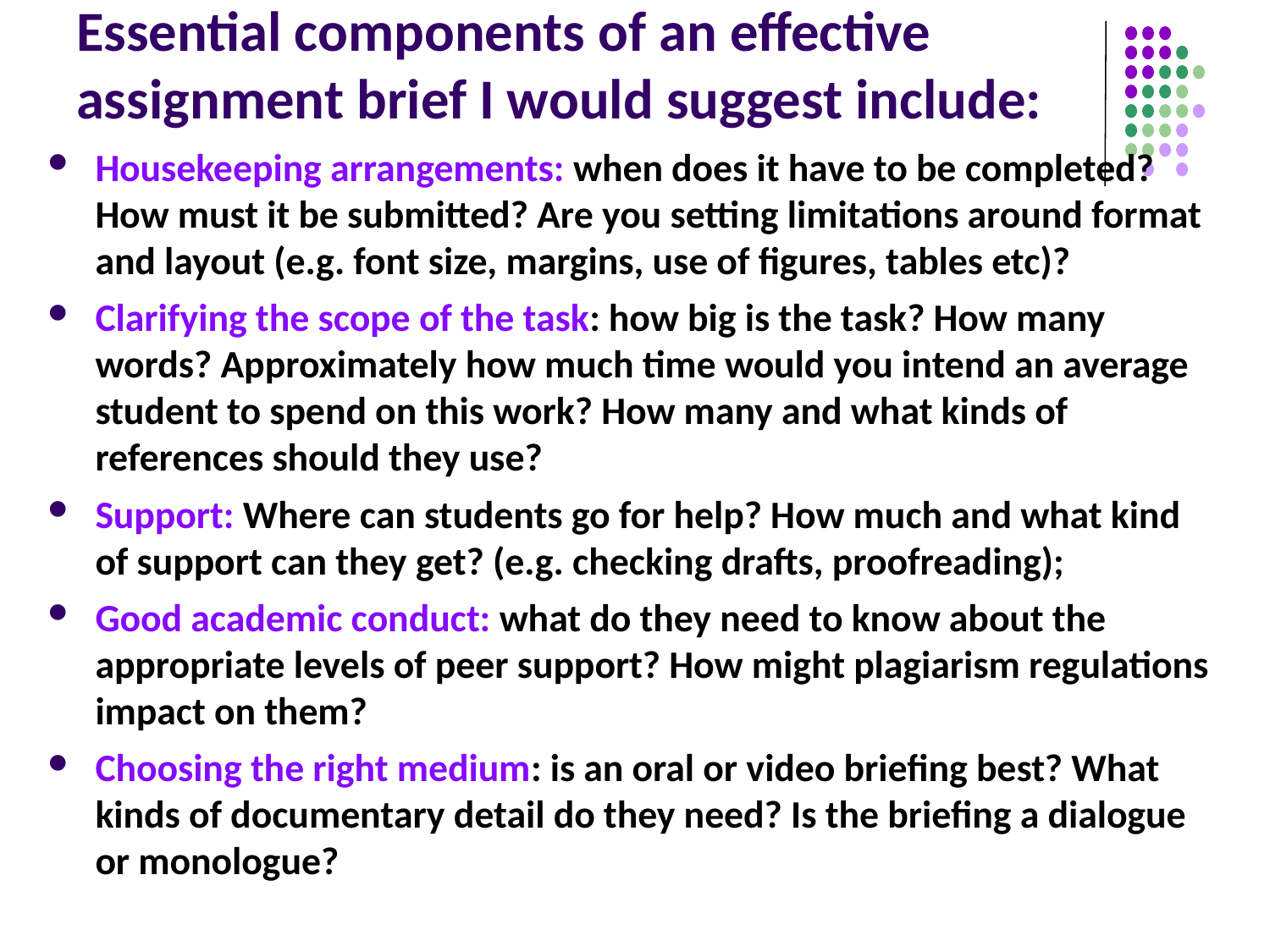

# Essential components of an effective assignment brief I would suggest include:
Housekeeping arrangements: when does it have to be completed? How must it be submitted? Are you setting limitations around format and layout (e.g. font size, margins, use of figures, tables etc)?
Clarifying the scope of the task: how big is the task? How many words? Approximately how much time would you intend an average student to spend on this work? How many and what kinds of references should they use?
Support: Where can students go for help? How much and what kind of support can they get? (e.g. checking drafts, proofreading);
Good academic conduct: what do they need to know about the appropriate levels of peer support? How might plagiarism regulations impact on them?
Choosing the right medium: is an oral or video briefing best? What kinds of documentary detail do they need? Is the briefing a dialogue or monologue?